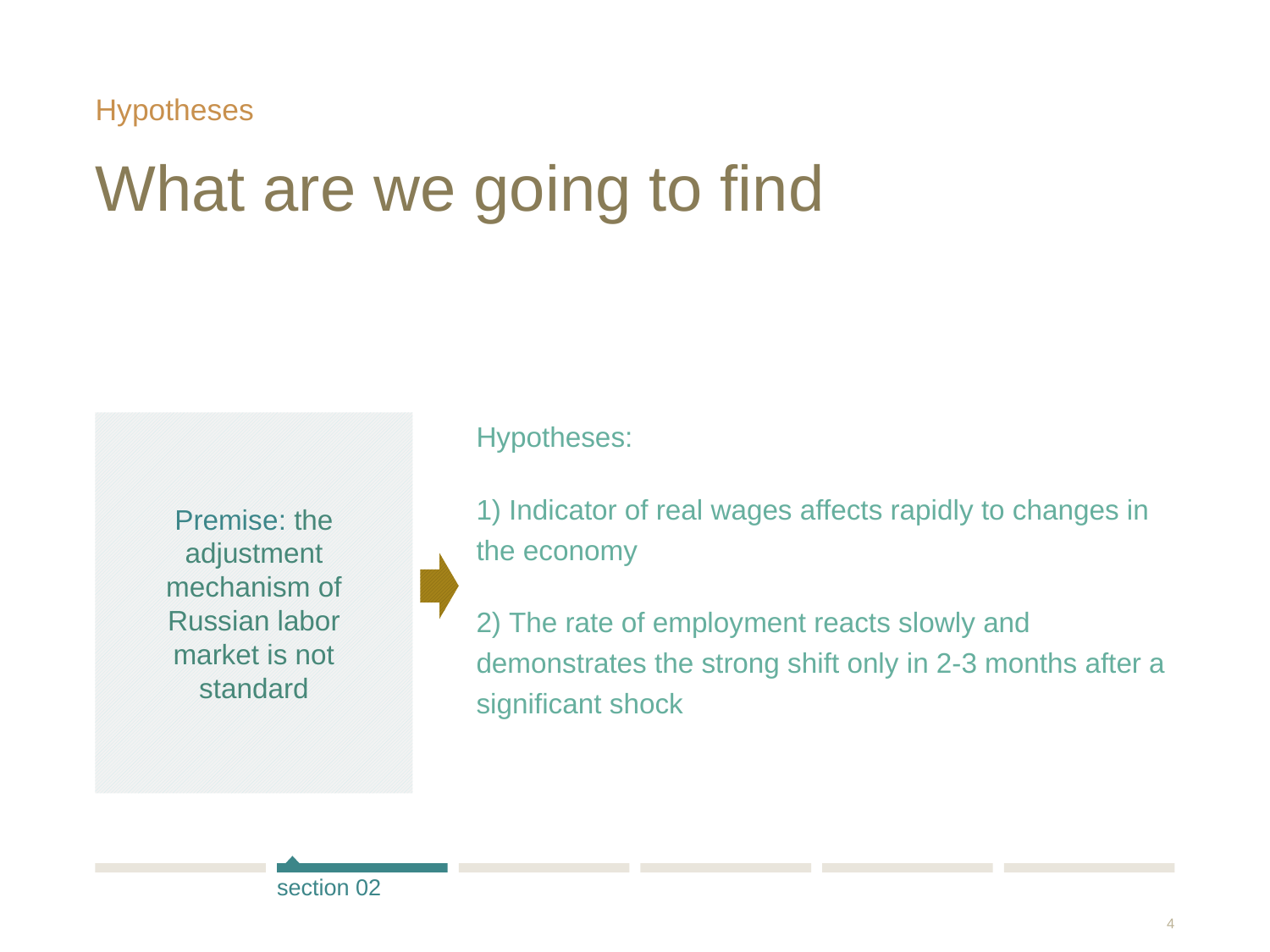

Hypotheses
# What are we going to find
Premise: the adjustment mechanism of Russian labor market is not standard
Hypotheses:
1) Indicator of real wages affects rapidly to changes in the economy
2) The rate of employment reacts slowly and demonstrates the strong shift only in 2-3 months after a significant shock

section 02